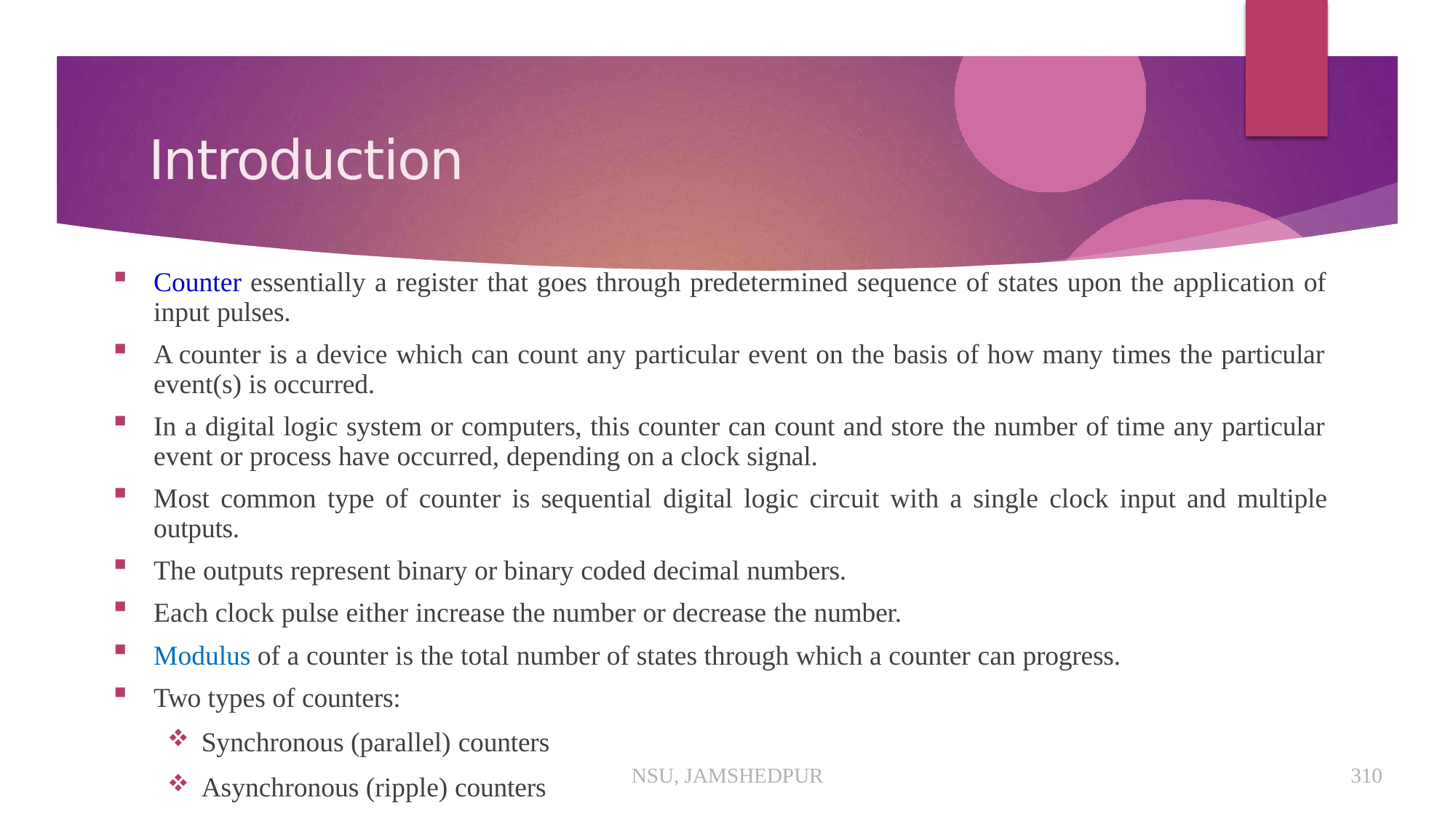

# Introduction
Counter essentially a register that goes through predetermined sequence of states upon the application of input pulses.
A counter is a device which can count any particular event on the basis of how many times the particular event(s) is occurred.
In a digital logic system or computers, this counter can count and store the number of time any particular event or process have occurred, depending on a clock signal.
Most common type of counter is sequential digital logic circuit with a single clock input and multiple outputs.
The outputs represent binary or binary coded decimal numbers.
Each clock pulse either increase the number or decrease the number.
Modulus of a counter is the total number of states through which a counter can progress.
Two types of counters:
Synchronous (parallel) counters
Asynchronous (ripple) counters
NSU, JAMSHEDPUR
310